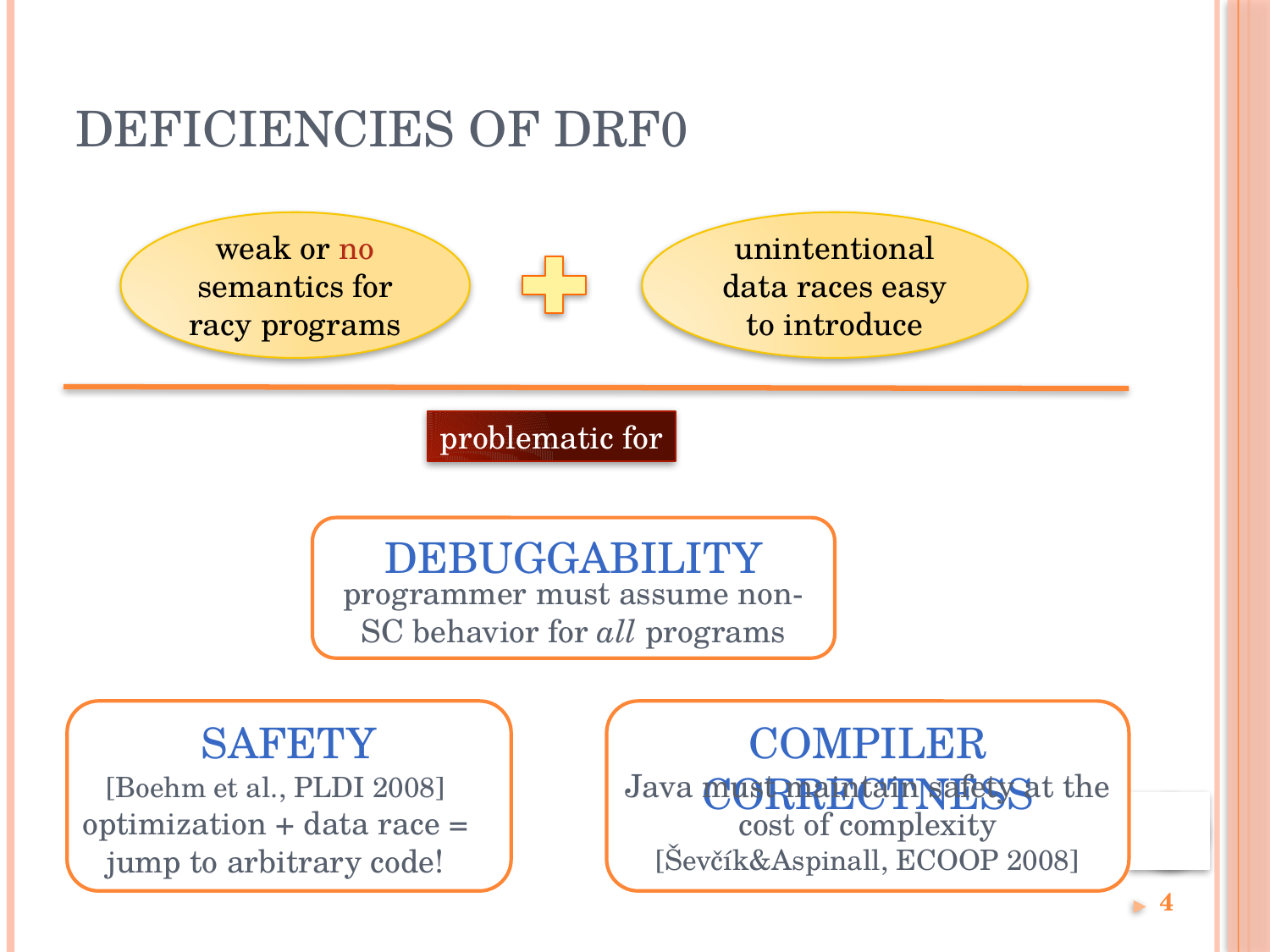

# Deficiencies of DRF0
weak or no semantics for racy programs
unintentional data races easy to introduce

problematic for
debuggability
programmer must assume non-SC behavior for all programs
safety
[Boehm et al., PLDI 2008]
optimization + data race = jump to arbitrary code!
compiler correctness
Java must maintain safety at the cost of complexity
[Ševčík&Aspinall, ECOOP 2008]

4